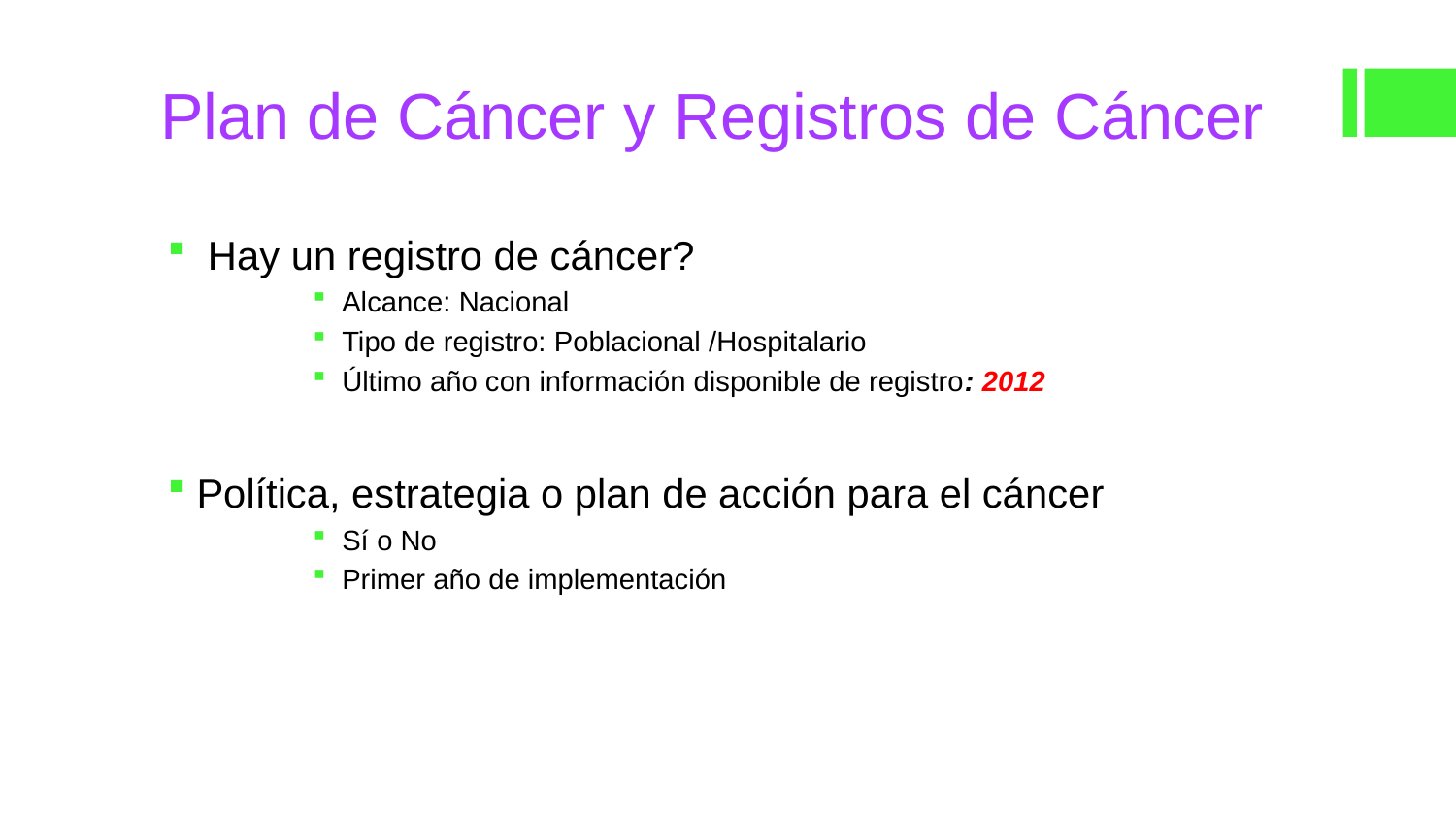

# Plan de Cáncer y Registros de Cáncer
 Hay un registro de cáncer?
Alcance: Nacional
Tipo de registro: Poblacional /Hospitalario
Último año con información disponible de registro: 2012

Política, estrategia o plan de acción para el cáncer
Sí o No
Primer año de implementación